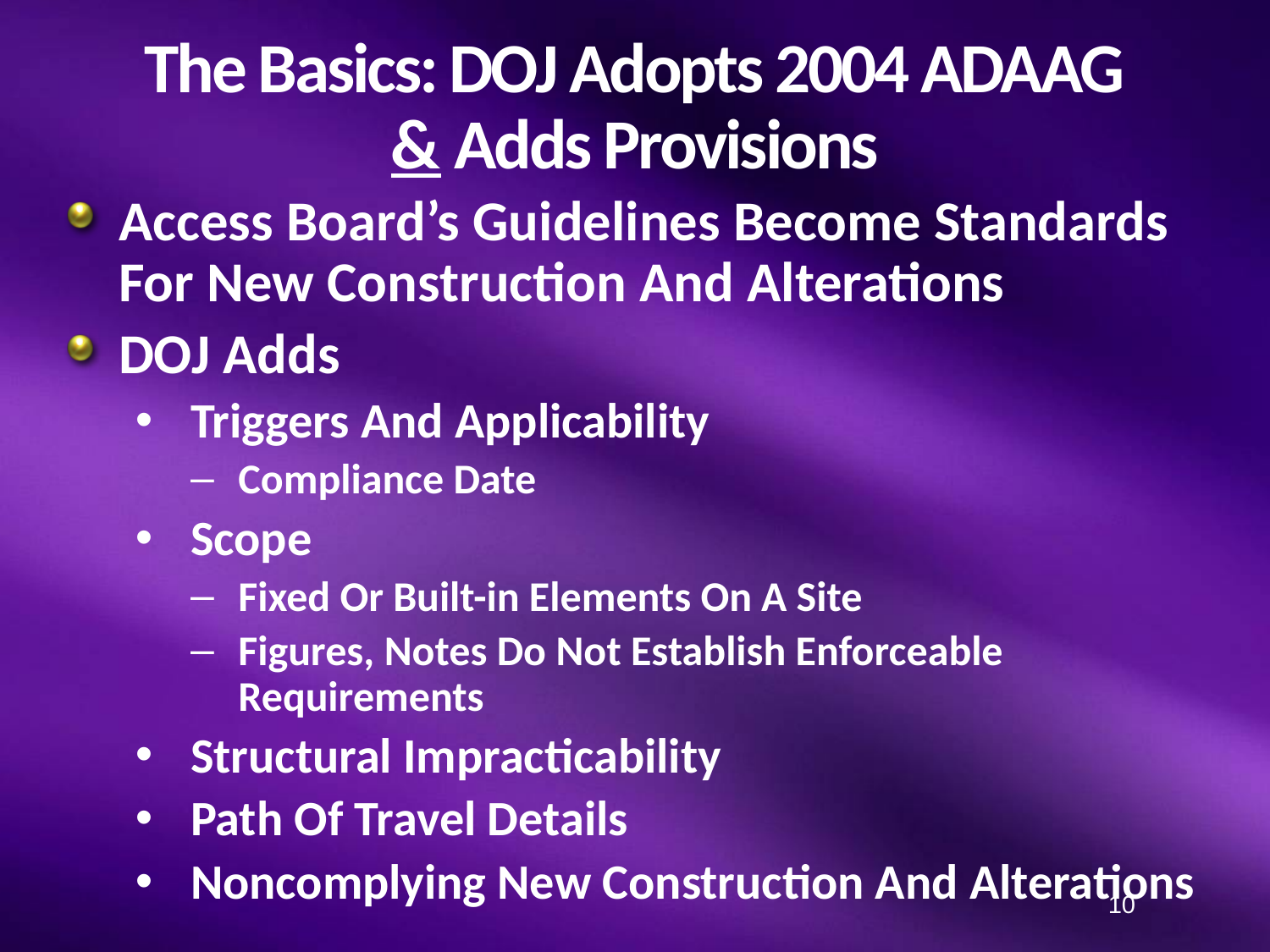

# The Basics: DOJ Adopts 2004 ADAAG & Adds Provisions
Access Board’s Guidelines Become Standards For New Construction And Alterations
DOJ Adds
Triggers And Applicability
Compliance Date
Scope
Fixed Or Built-in Elements On A Site
Figures, Notes Do Not Establish Enforceable Requirements
Structural Impracticability
Path Of Travel Details
Noncomplying New Construction And Alterations

10